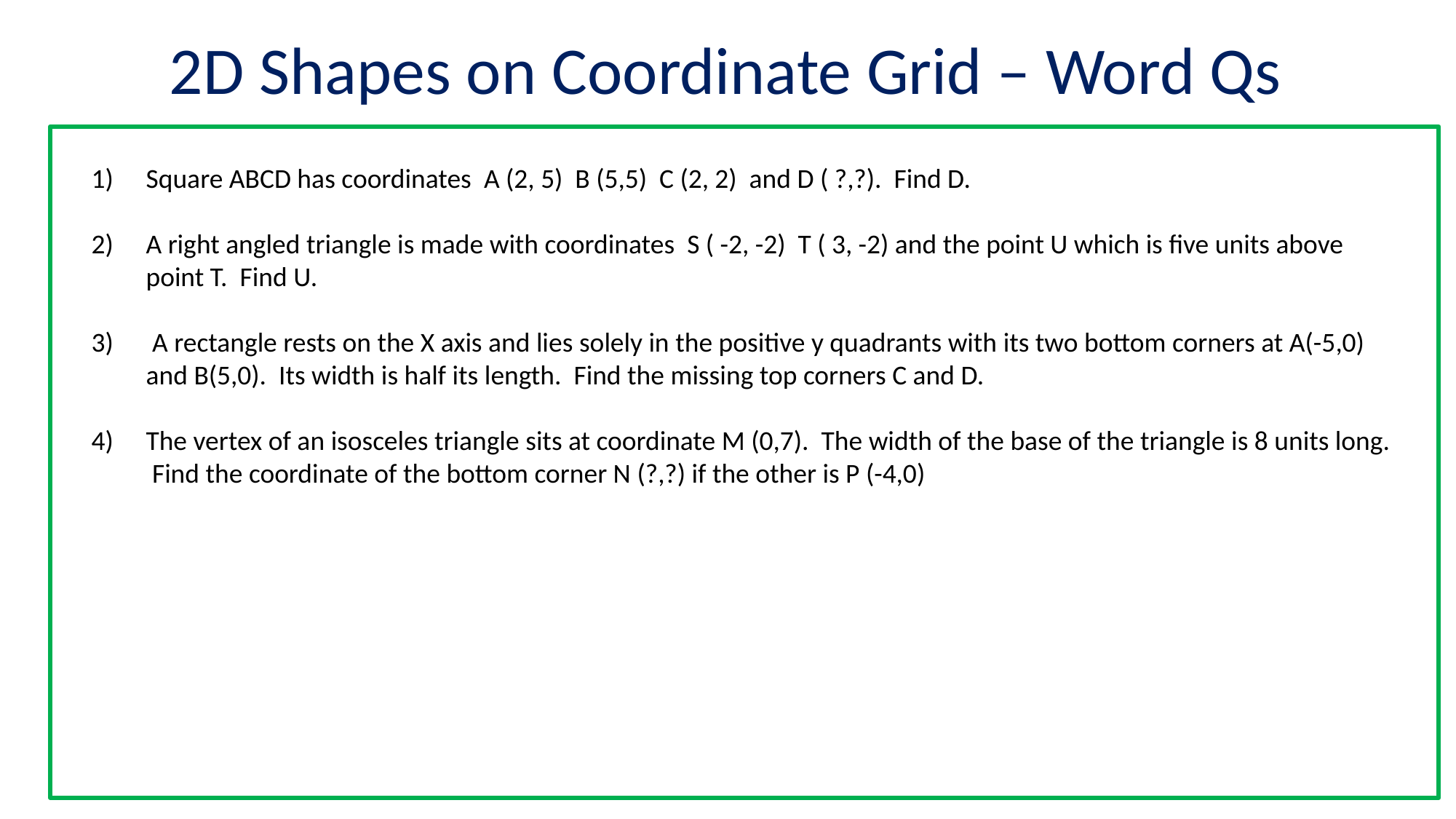

2D Shapes on Coordinate Grid – Word Qs

Square ABCD has coordinates  A (2, 5)  B (5,5)  C (2, 2)  and D ( ?,?).  Find D.

A right angled triangle is made with coordinates  S ( -2, -2)  T ( 3, -2) and the point U which is five units above point T.  Find U.

 A rectangle rests on the X axis and lies solely in the positive y quadrants with its two bottom corners at A(-5,0) and B(5,0).  Its width is half its length.  Find the missing top corners C and D.

The vertex of an isosceles triangle sits at coordinate M (0,7).  The width of the base of the triangle is 8 units long.  Find the coordinate of the bottom corner N (?,?) if the other is P (-4,0)